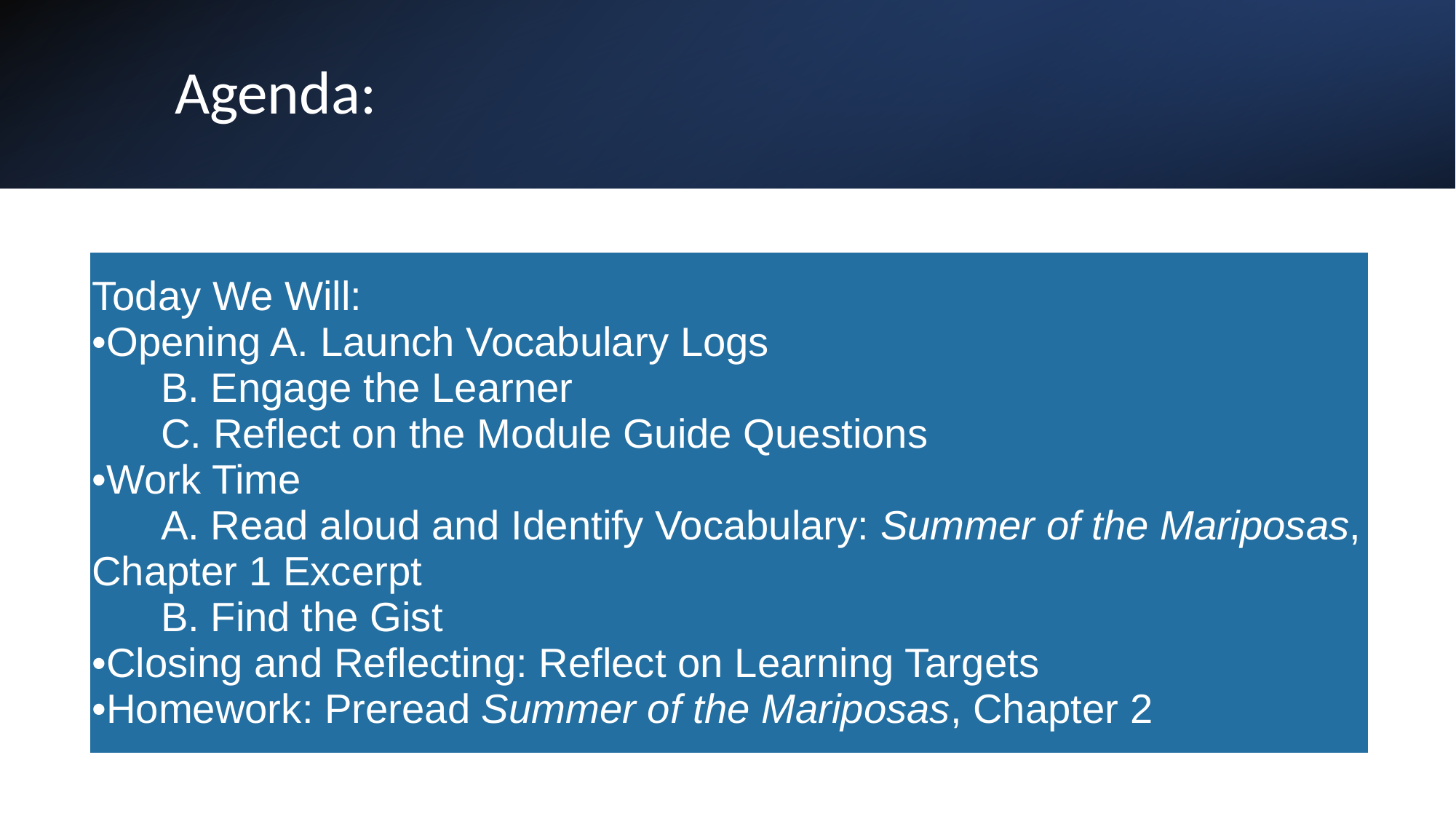

# Agenda:
| Today We Will: Opening A. Launch Vocabulary Logs       B. Engage the Learner       C. Reflect on the Module Guide Questions Work Time       A. Read aloud and Identify Vocabulary: Summer of the Mariposas, Chapter 1 Excerpt       B. Find the Gist  Closing and Reflecting: Reflect on Learning Targets Homework: Preread Summer of the Mariposas, Chapter 2 |
| --- |